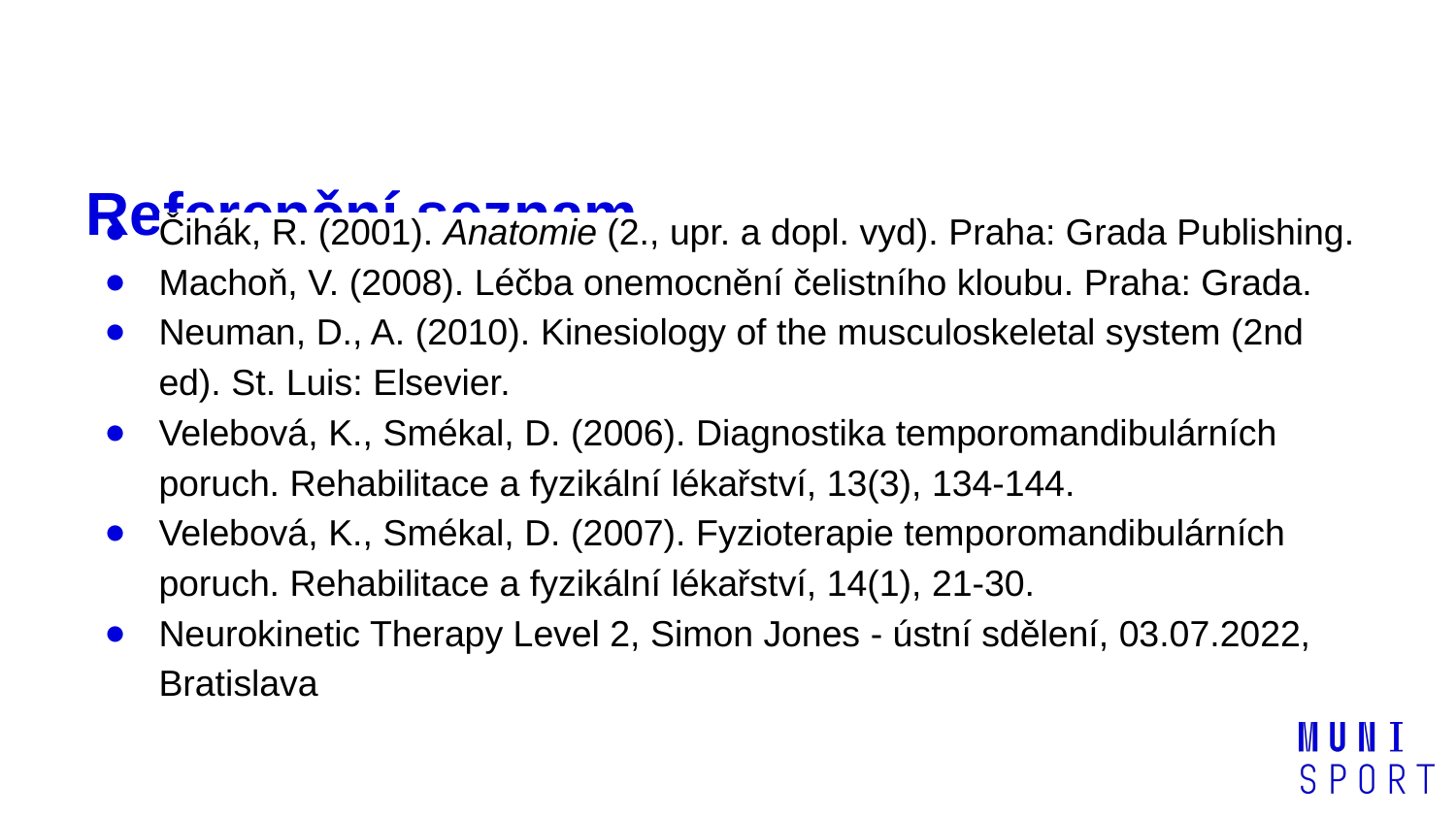

# Referenční seznam
Čihák, R. (2001). Anatomie (2., upr. a dopl. vyd). Praha: Grada Publishing.
Machoň, V. (2008). Léčba onemocnění čelistního kloubu. Praha: Grada.
Neuman, D., A. (2010). Kinesiology of the musculoskeletal system (2nd ed). St. Luis: Elsevier.
Velebová, K., Smékal, D. (2006). Diagnostika temporomandibulárních poruch. Rehabilitace a fyzikální lékařství, 13(3), 134-144.
Velebová, K., Smékal, D. (2007). Fyzioterapie temporomandibulárních poruch. Rehabilitace a fyzikální lékařství, 14(1), 21-30.
Neurokinetic Therapy Level 2, Simon Jones - ústní sdělení, 03.07.2022, Bratislava